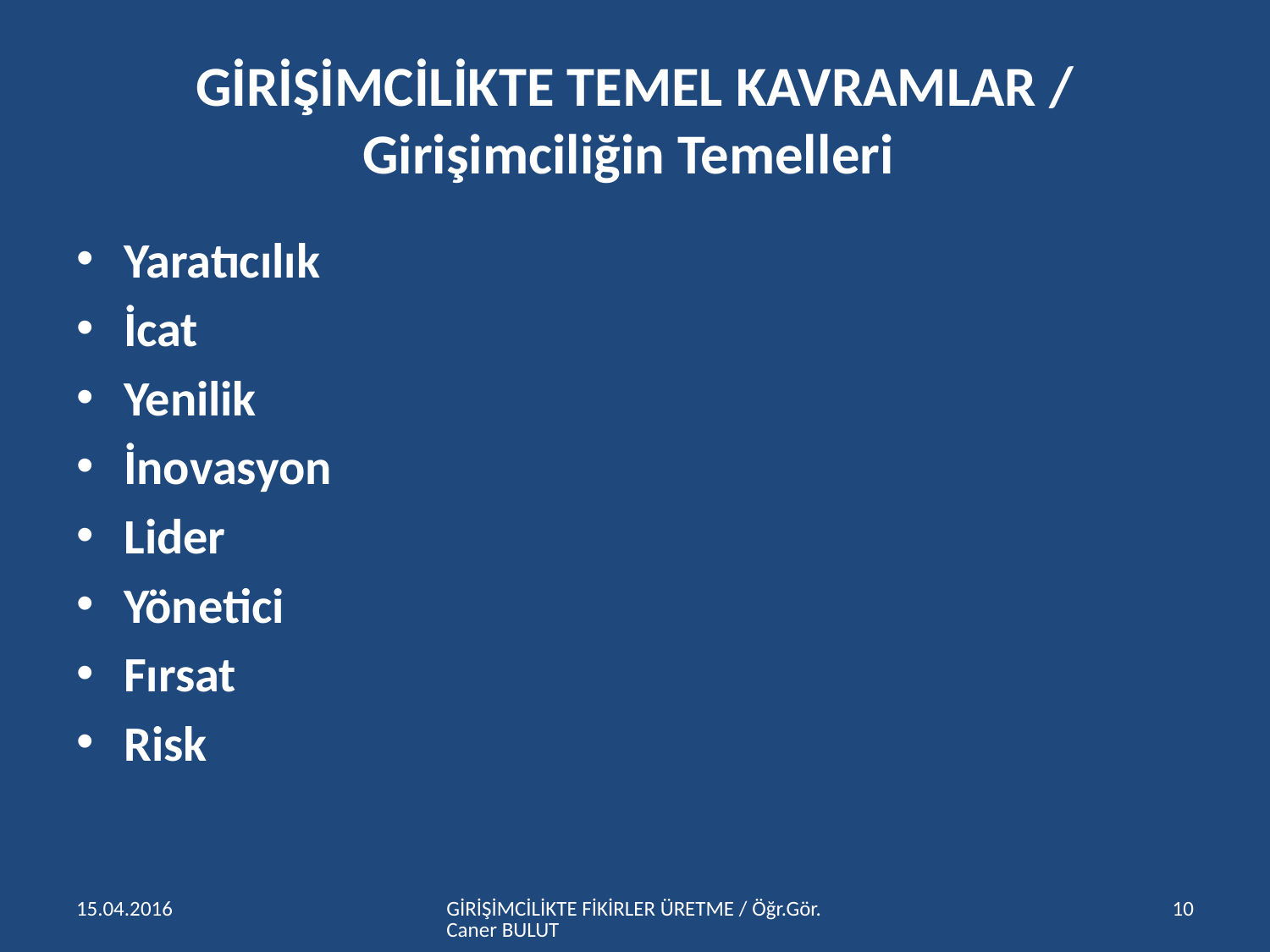

# GİRİŞİMCİLİKTE TEMEL KAVRAMLAR / Girişimciliğin Temelleri
Yaratıcılık
İcat
Yenilik
İnovasyon
Lider
Yönetici
Fırsat
Risk
15.04.2016
GİRİŞİMCİLİKTE FİKİRLER ÜRETME / Öğr.Gör.Caner BULUT
10